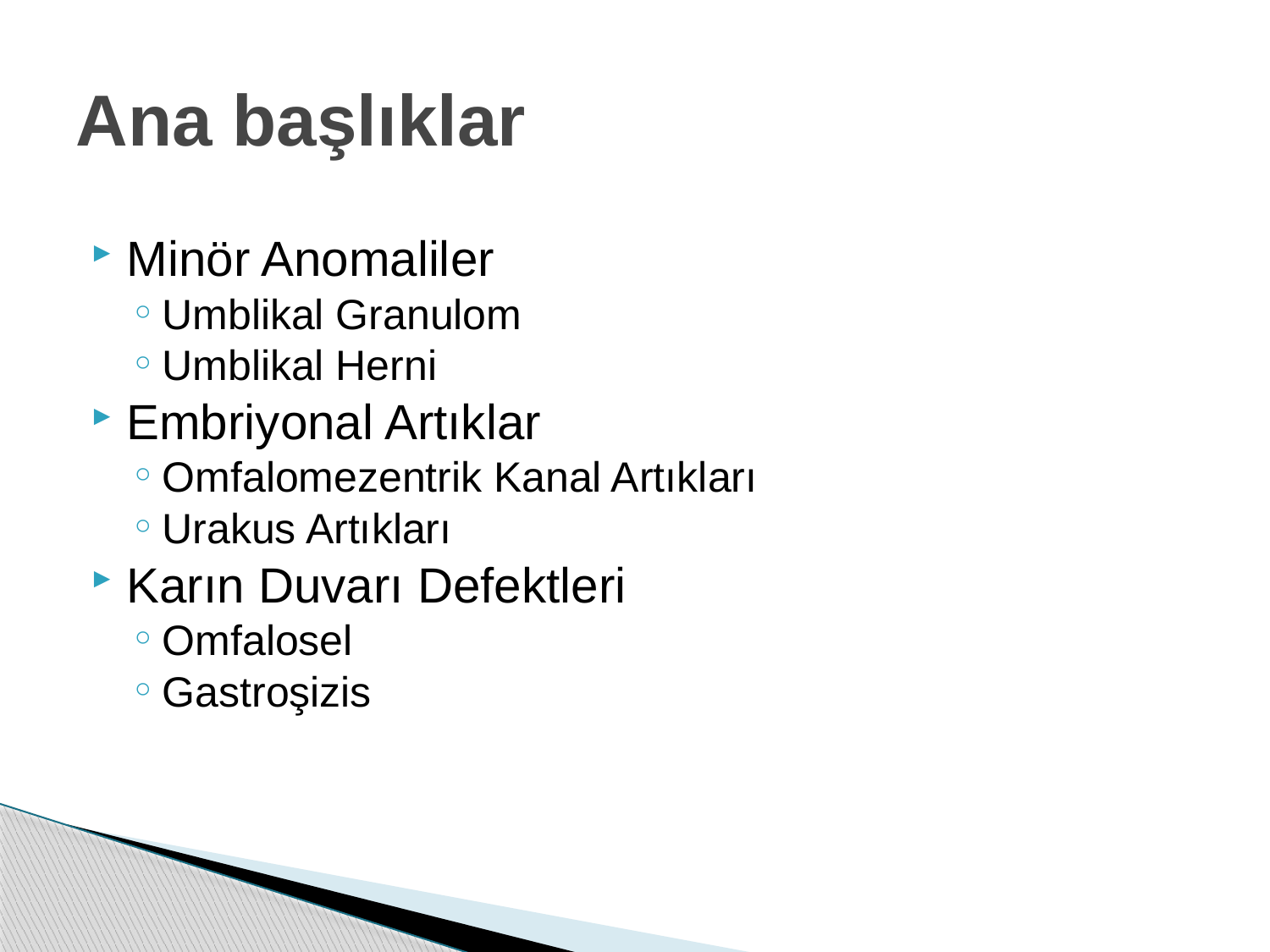

# Ana başlıklar
Minör Anomaliler
Umblikal Granulom
Umblikal Herni
Embriyonal Artıklar
Omfalomezentrik Kanal Artıkları
Urakus Artıkları
Karın Duvarı Defektleri
Omfalosel
Gastroşizis